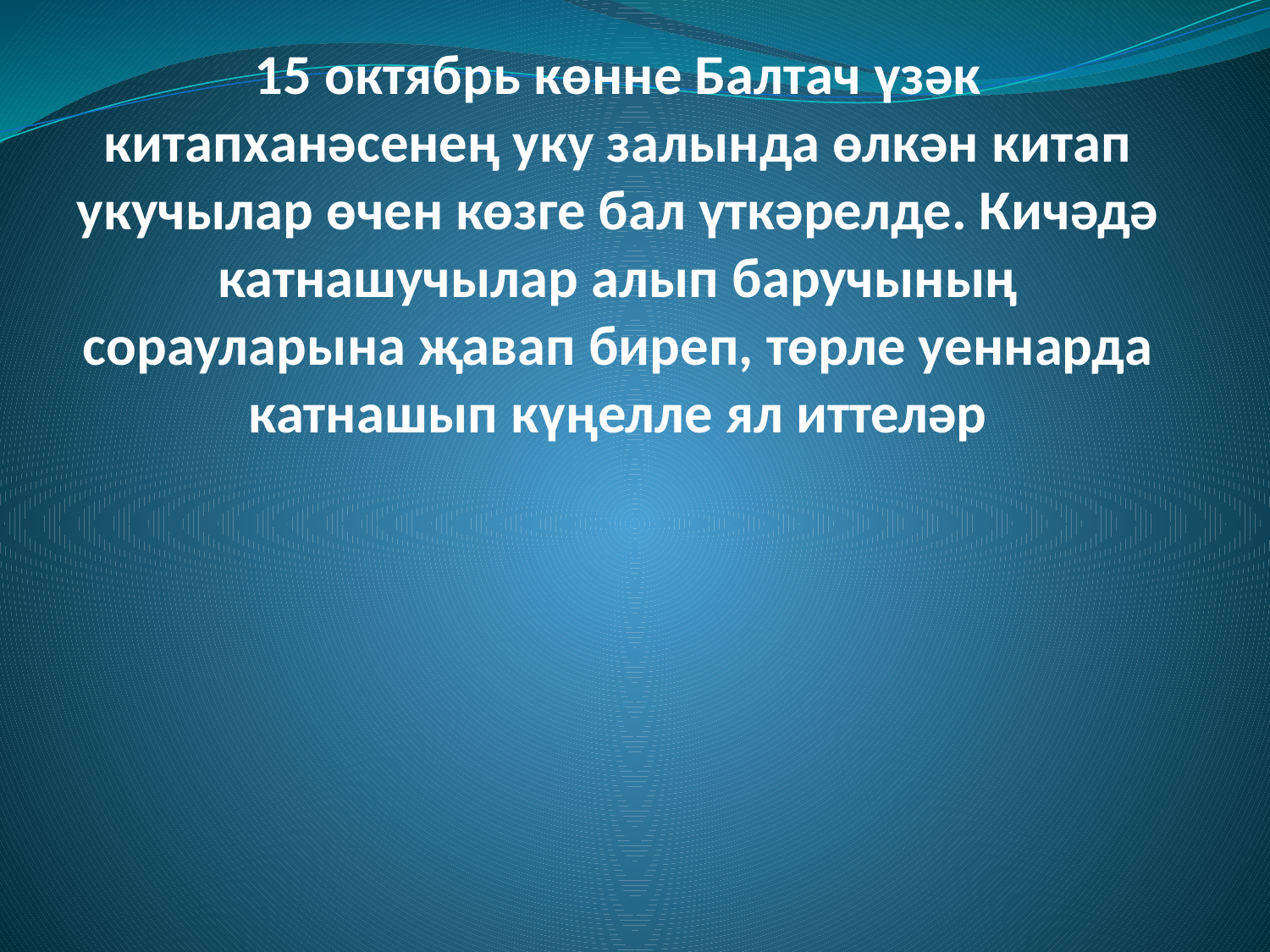

# 15 октябрь көнне Балтач үзәк китапханәсенең уку залында өлкән китап укучылар өчен көзге бал үткәрелде. Кичәдә катнашучылар алып баручының сорауларына җавап биреп, төрле уеннарда катнашып күңелле ял иттеләр